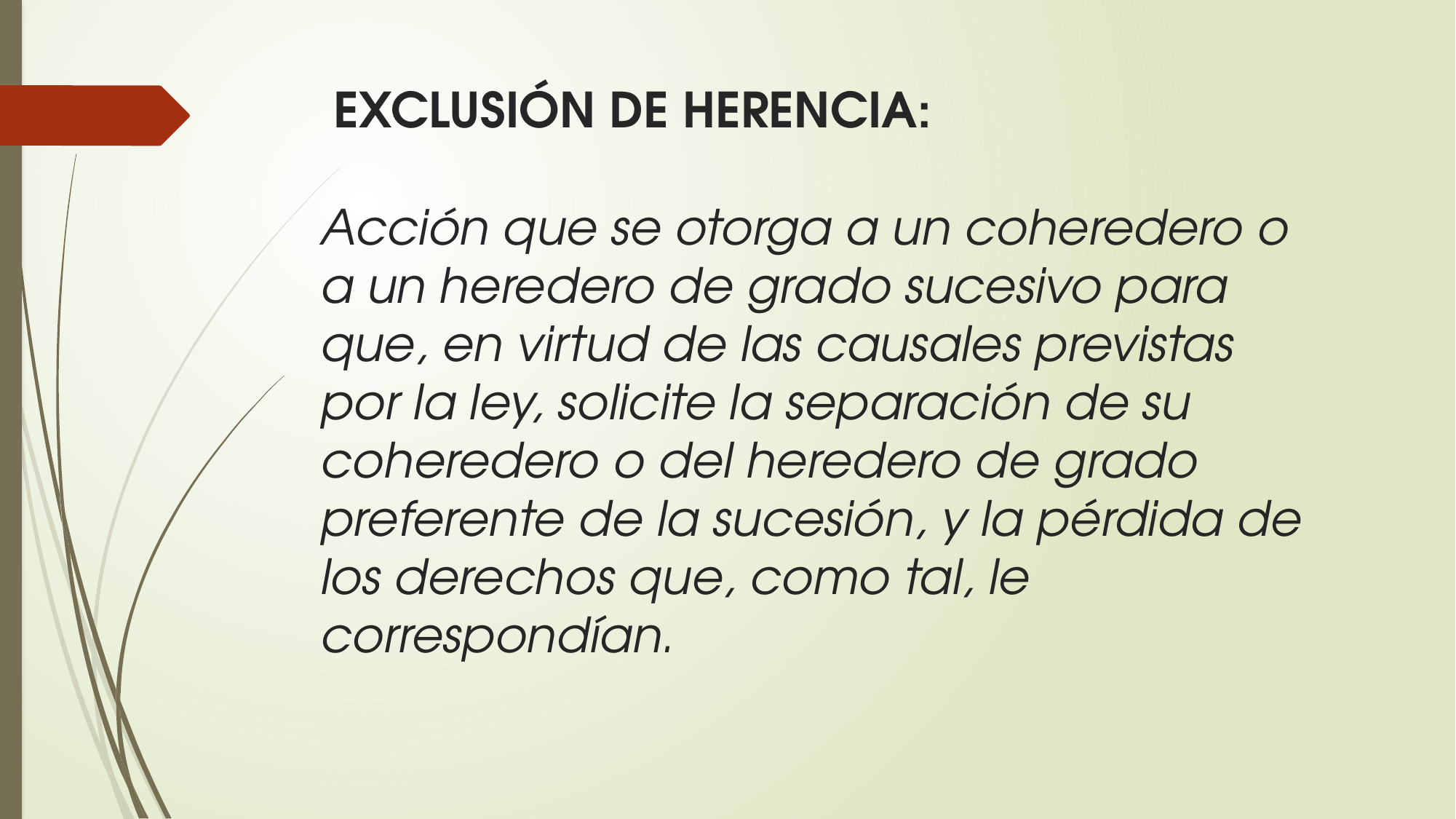

# EXCLUSIÓN DE HERENCIA: Acción que se otorga a un coheredero o a un heredero de grado sucesivo para que, en virtud de las causales previstas por la ley, solicite la separación de su coheredero o del heredero de grado preferente de la sucesión, y la pérdida de los derechos que, como tal, le correspondían.